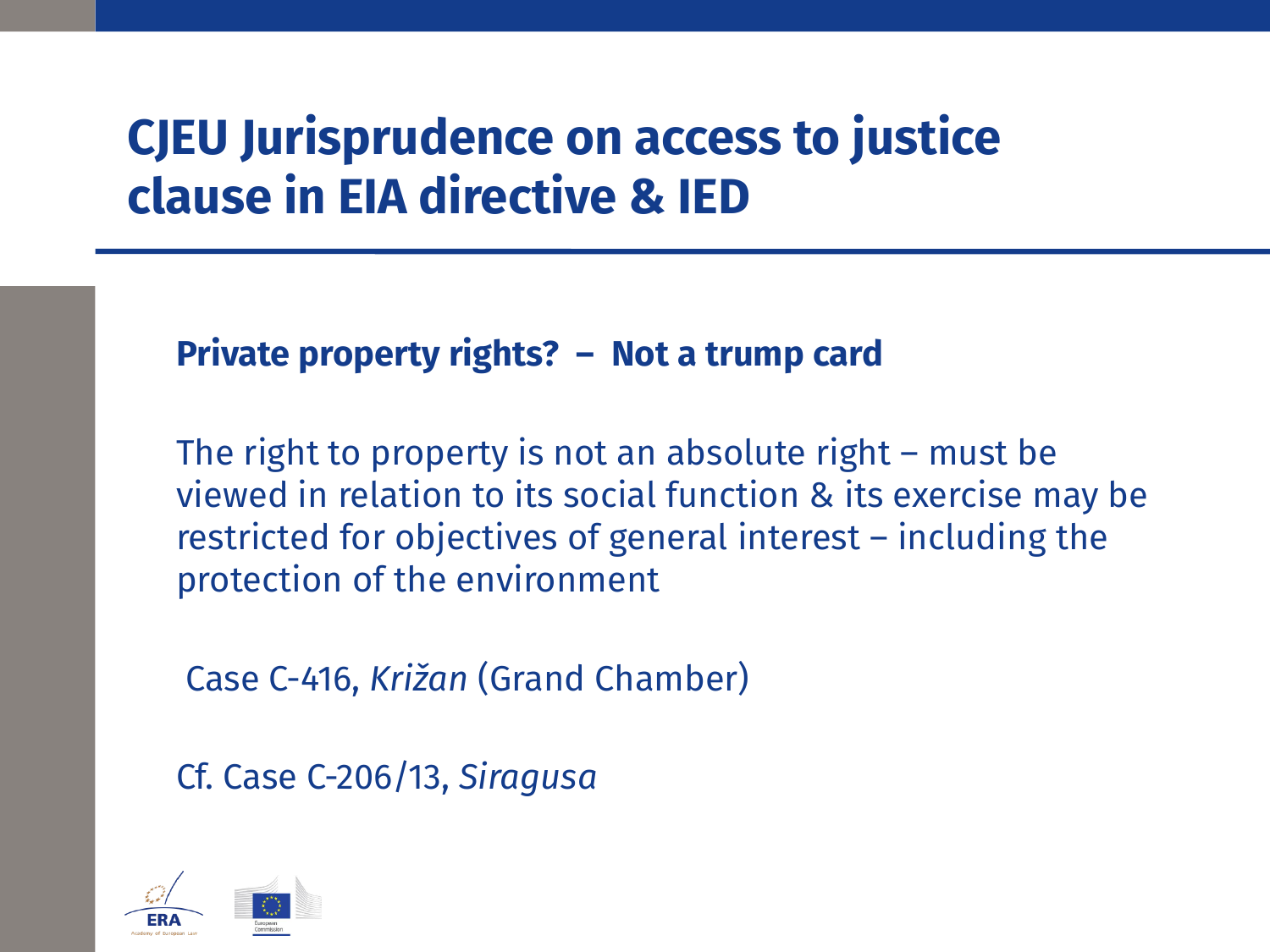

# CJEU Jurisprudence on access to justice clause in EIA directive & IED

	Private property rights?  –  Not a trump card

	The right to property is not an absolute right – must be viewed in relation to its social function & its exercise may be restricted for objectives of general interest – including the protection of the environment

	 Case C-416, Križan (Grand Chamber)

	Cf. Case C-206/13, Siragusa